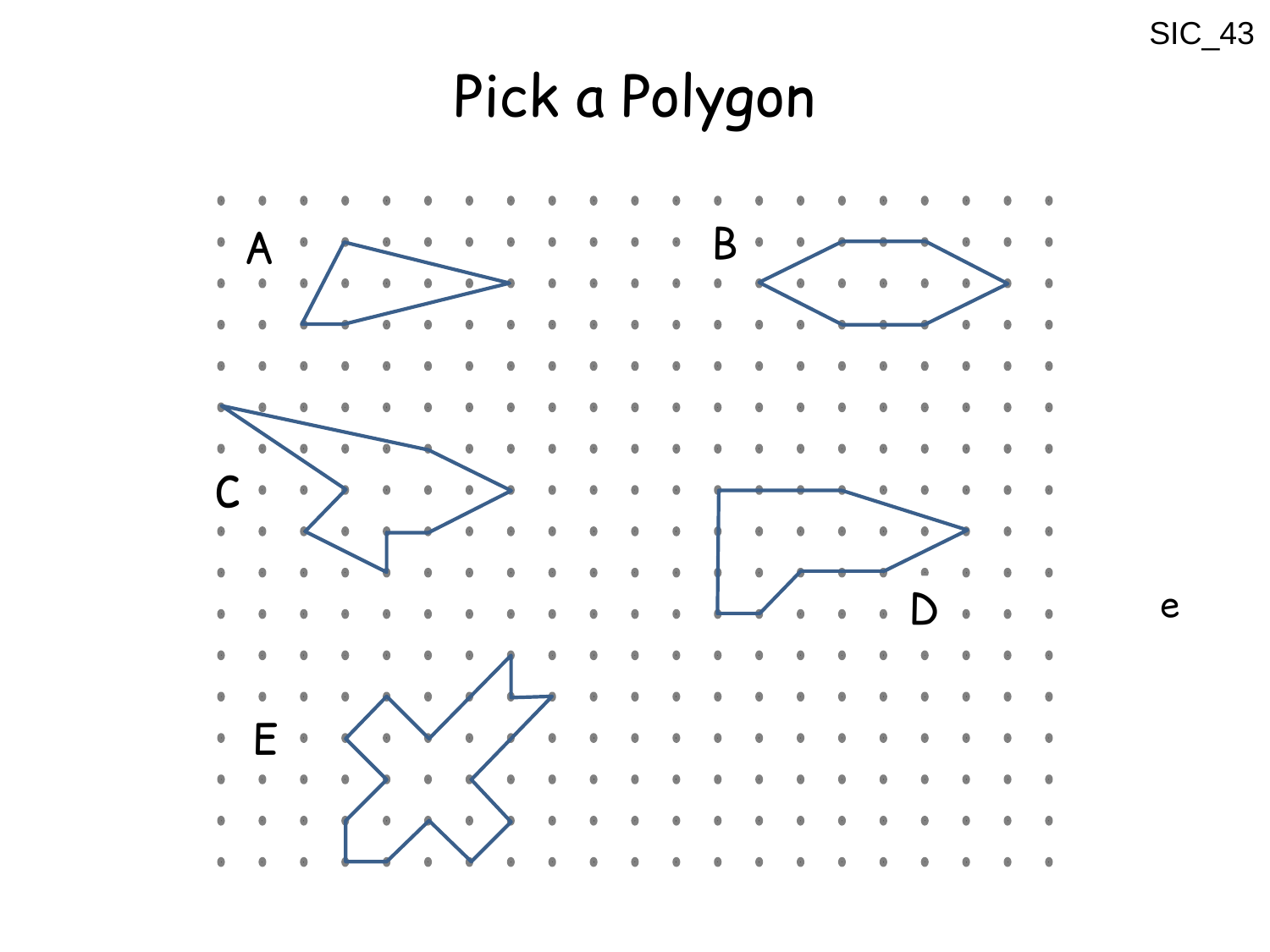

SIC_43
Pick a Polygon

B
A
C
e
D
E